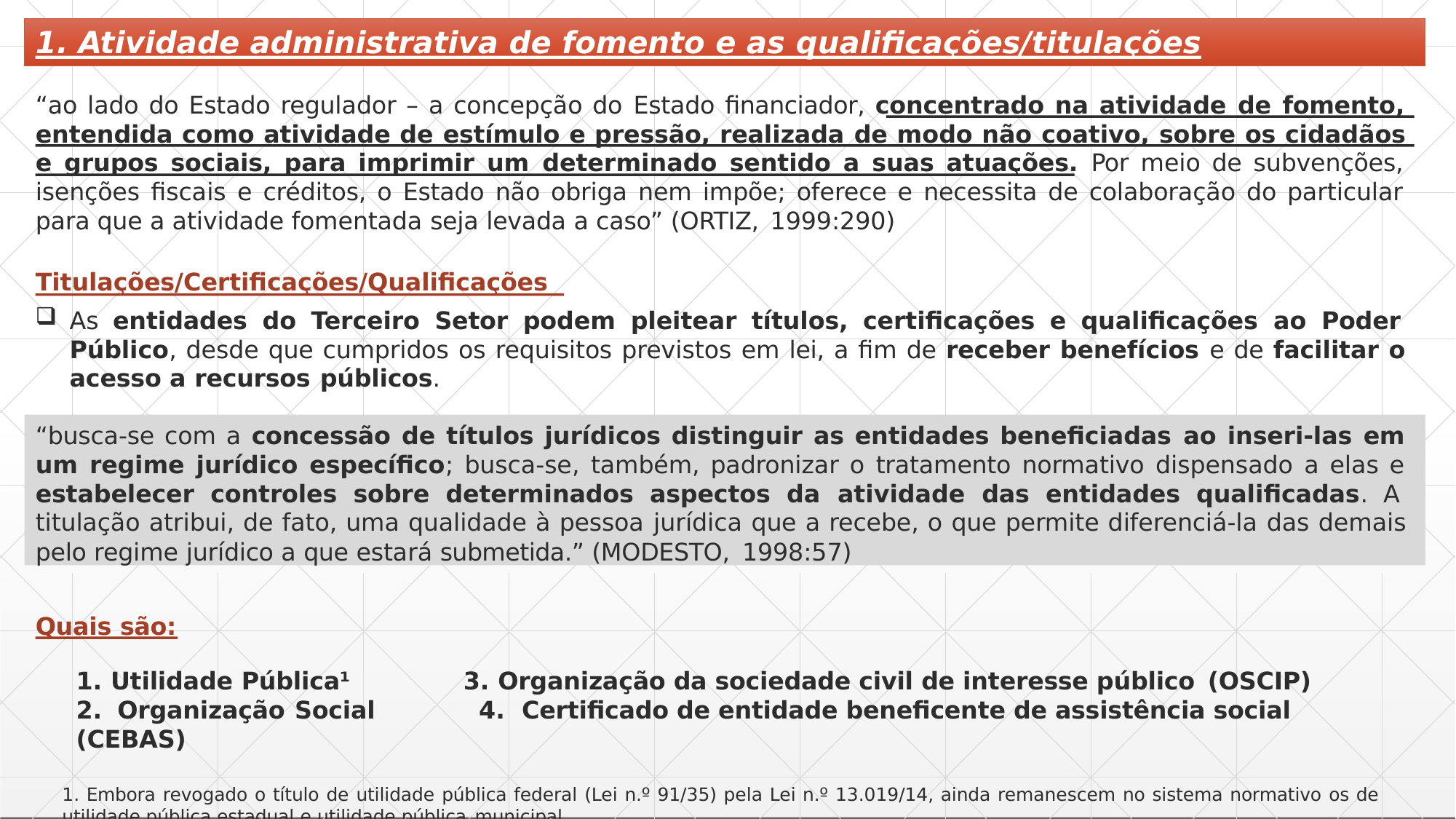

# 1. Atividade administrativa de fomento e as qualificações/titulações

“ao lado do Estado regulador – a concepção do Estado financiador, concentrado na atividade de fomento,  entendida como atividade de estímulo e pressão, realizada de modo não coativo, sobre os cidadãos  e grupos sociais, para imprimir um determinado sentido a suas atuações. Por meio de subvenções,  isenções fiscais e créditos, o Estado não obriga nem impõe; oferece e necessita de colaboração do particular  para que a atividade fomentada seja levada a caso” (ORTIZ, 1999:290)

Titulações/Certificações/Qualificações
As entidades do Terceiro Setor podem pleitear títulos, certificações e qualificações ao Poder  Público, desde que cumpridos os requisitos previstos em lei, a fim de receber benefícios e de facilitar o  acesso a recursos públicos.
“busca-se com a concessão de títulos jurídicos distinguir as entidades beneficiadas ao inseri-las em  um regime jurídico específico; busca-se, também, padronizar o tratamento normativo dispensado a elas e  estabelecer controles sobre determinados aspectos da atividade das entidades qualificadas. A  titulação atribui, de fato, uma qualidade à pessoa jurídica que a recebe, o que permite diferenciá-la das demais  pelo regime jurídico a que estará submetida.” (MODESTO, 1998:57)

Quais são:

1. Utilidade Pública¹
3. Organização da sociedade civil de interesse público (OSCIP)
2. Organização Social	4.  Certificado de entidade beneficente de assistência social (CEBAS)

1. Embora revogado o título de utilidade pública federal (Lei n.º 91/35) pela Lei n.º 13.019/14, ainda remanescem no sistema normativo os de
utilidade pública estadual e utilidade pública municipal.